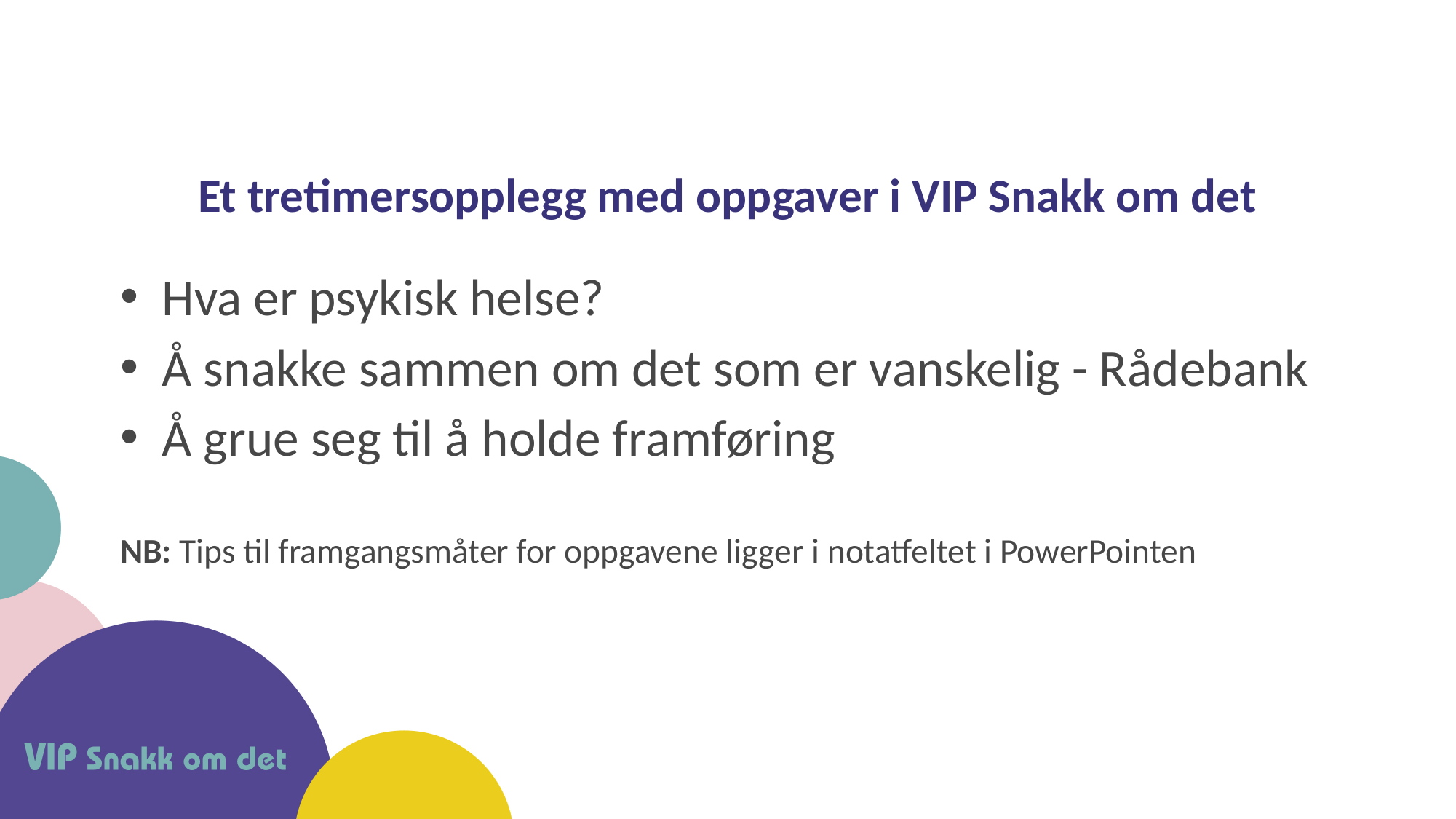

# Et tretimersopplegg med oppgaver i VIP Snakk om det
Hva er psykisk helse?
Å snakke sammen om det som er vanskelig - Rådebank
Å grue seg til å holde framføring

NB: Tips til framgangsmåter for oppgavene ligger i notatfeltet i PowerPointen